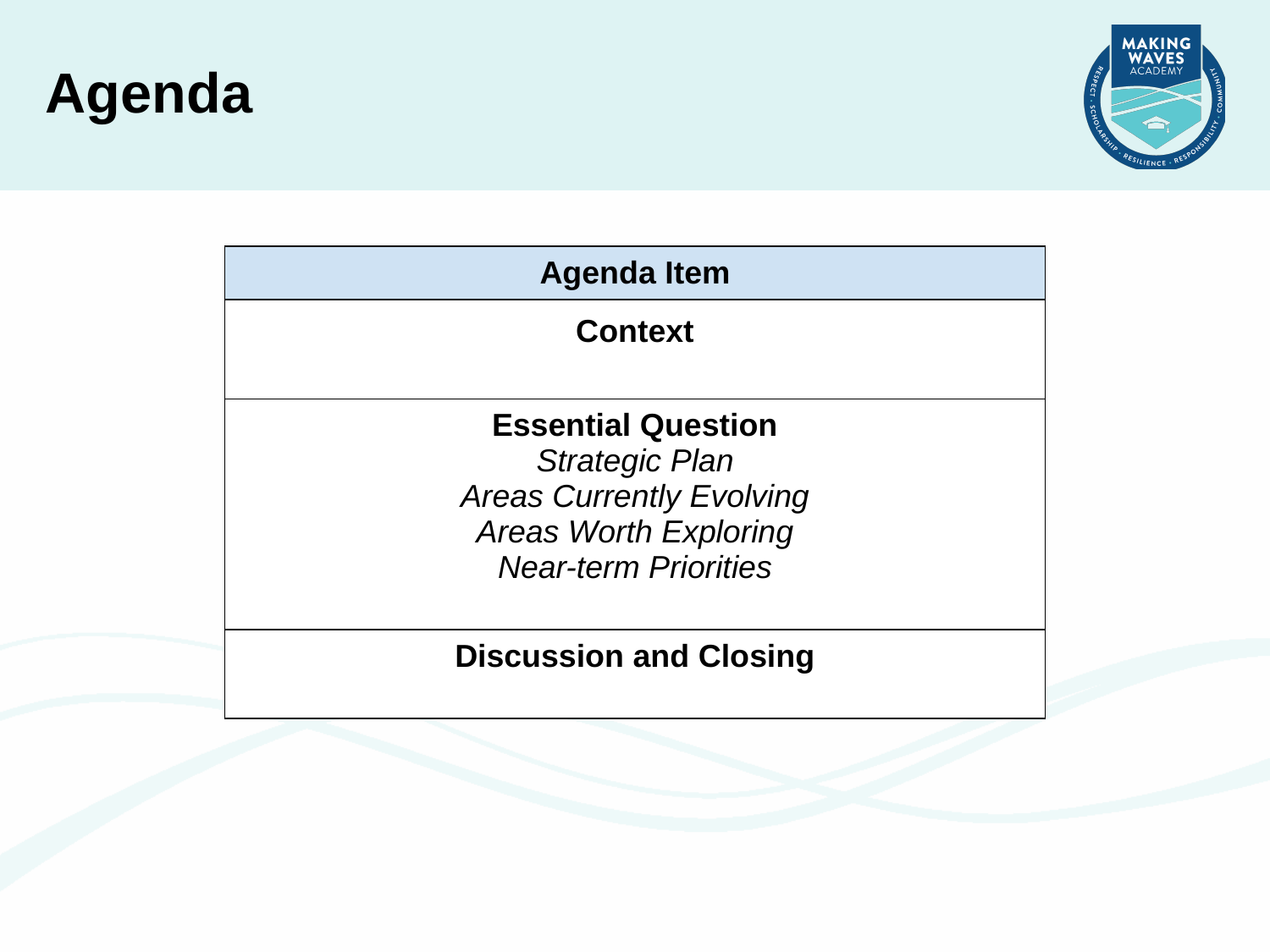

Agenda
| Agenda Item |
| --- |
| Context |
| Essential Question Strategic Plan Areas Currently Evolving Areas Worth Exploring Near-term Priorities |
| Discussion and Closing |